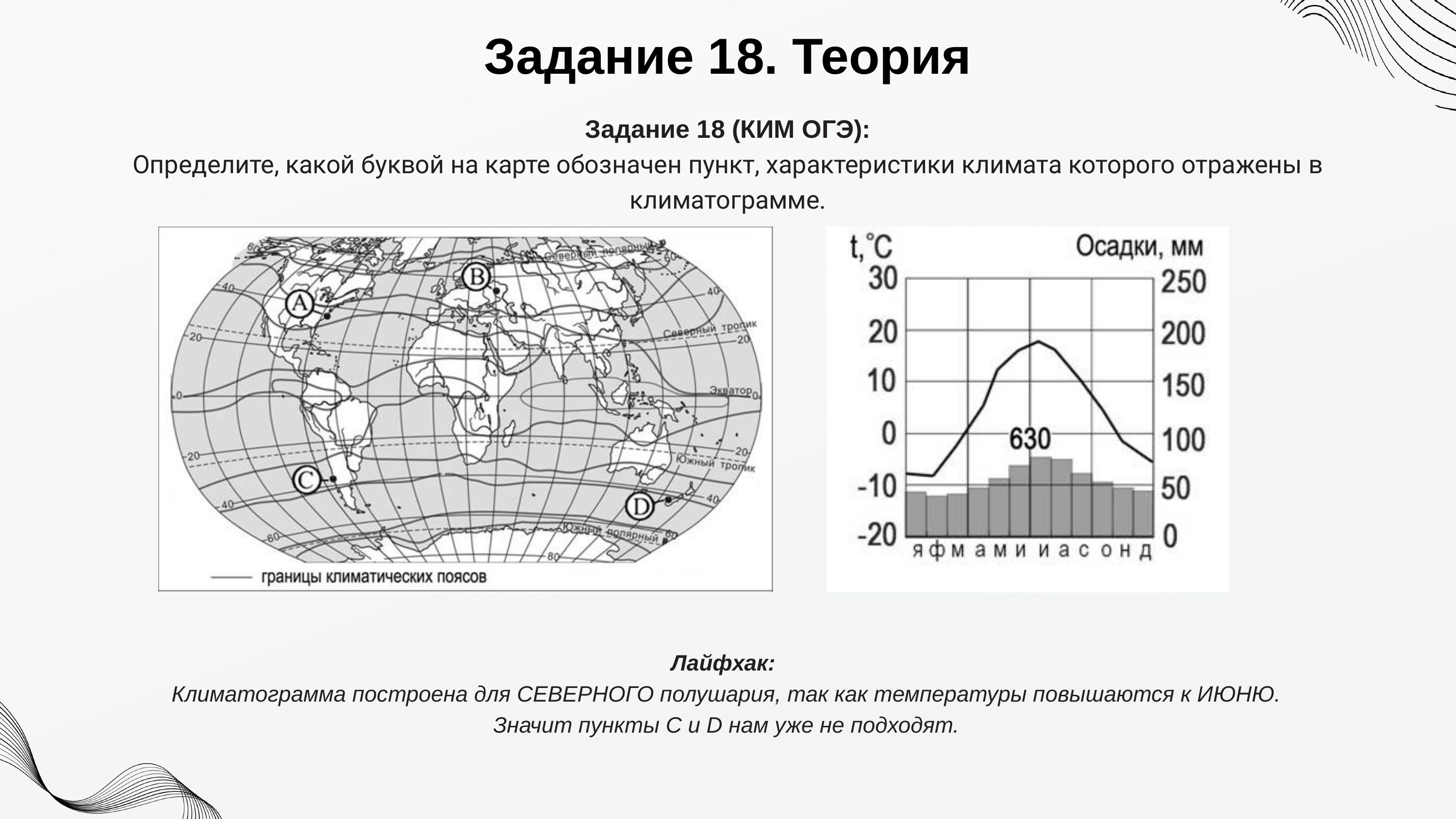

Задание 18. Теория
Задание 18 (КИМ ОГЭ):
Определите, какой буквой на карте обозначен пункт, характеристики климата которого отражены в климатограмме.

Лайфхак:
Климатограмма построена для СЕВЕРНОГО полушария, так как температуры повышаются к ИЮНЮ.
Значит пункты C и D нам уже не подходят.